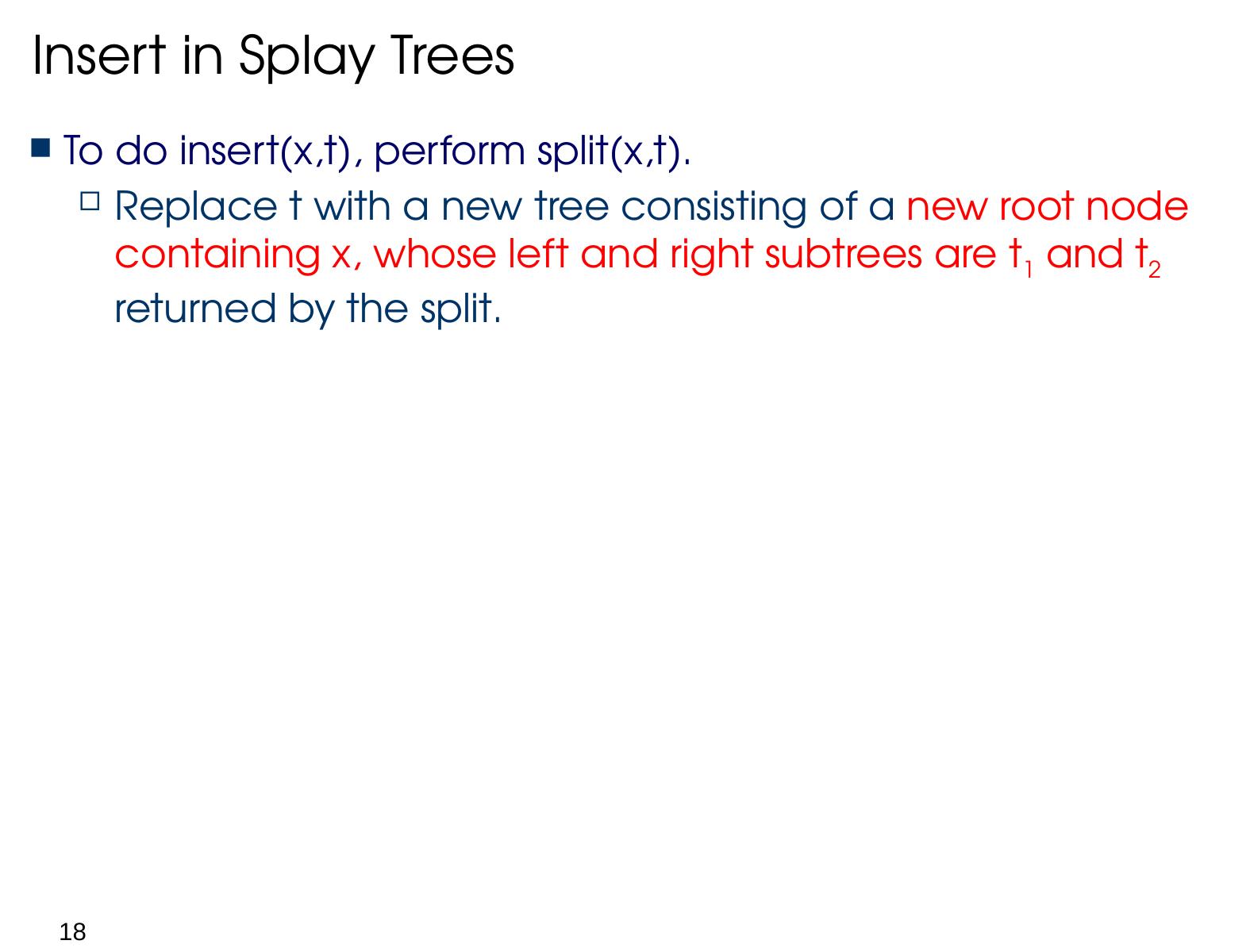

# Insert in Splay Trees
To do insert(x,t), perform split(x,t).
Replace t with a new tree consisting of a new root node containing x, whose left and right subtrees are t1 and t2 returned by the split.

18